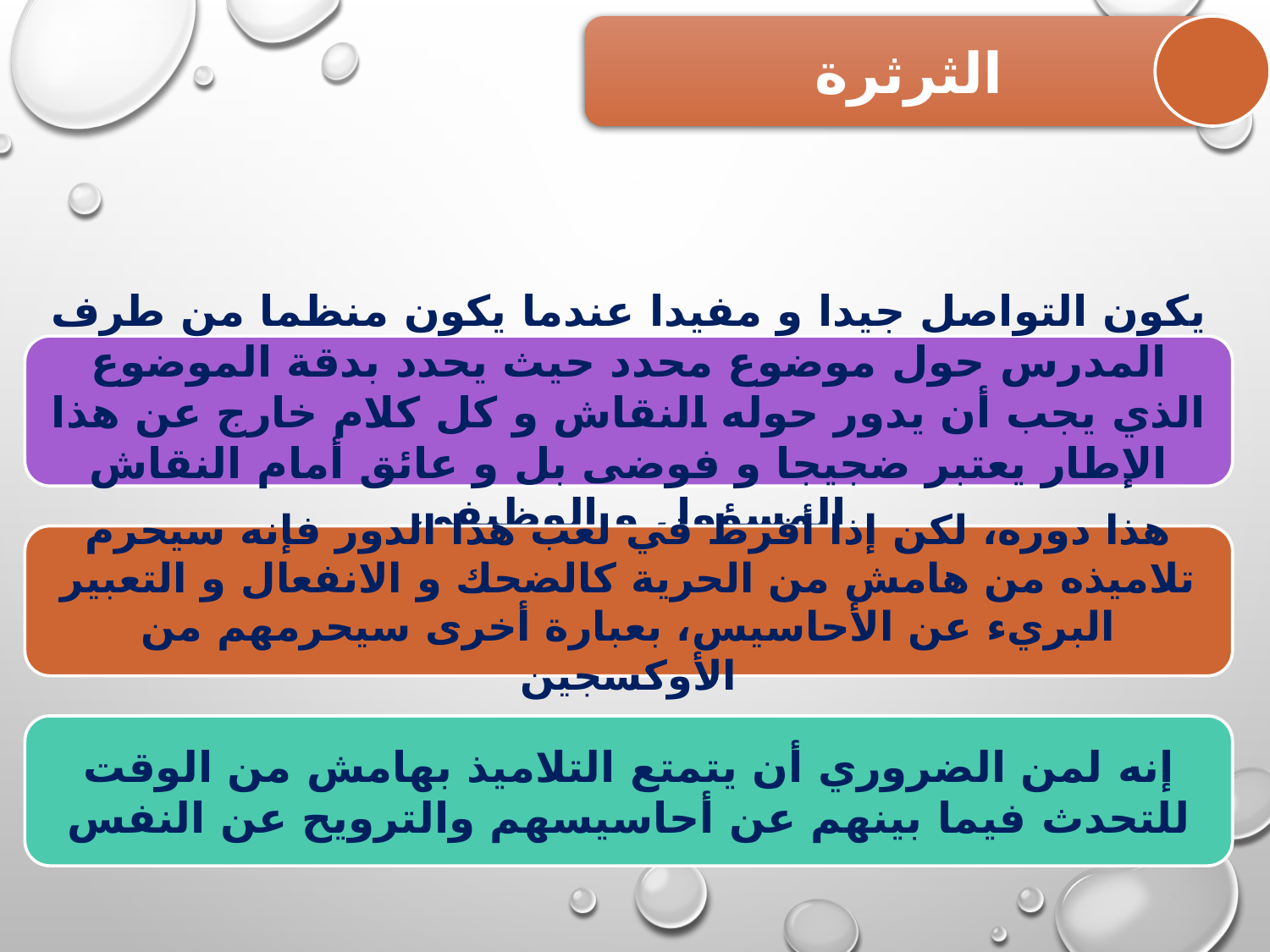

الثرثرة

يكون التواصل جيدا و مفيدا عندما يكون منظما من طرف المدرس حول موضوع محدد حيث يحدد بدقة الموضوع الذي يجب أن يدور حوله النقاش و كل كلام خارج عن هذا الإطار يعتبر ضجيجا و فوضى بل و عائق أمام النقاش المسؤول و الوظيفي
هذا دوره، لكن إذا أفرط في لعب هذا الدور فإنه سيحرم تلاميذه من هامش من الحرية كالضحك و الانفعال و التعبير البريء عن الأحاسيس، بعبارة أخرى سيحرمهم من الأوكسجين
إنه لمن الضروري أن يتمتع التلاميذ بهامش من الوقت للتحدث فيما بينهم عن أحاسيسهم والترويح عن النفس